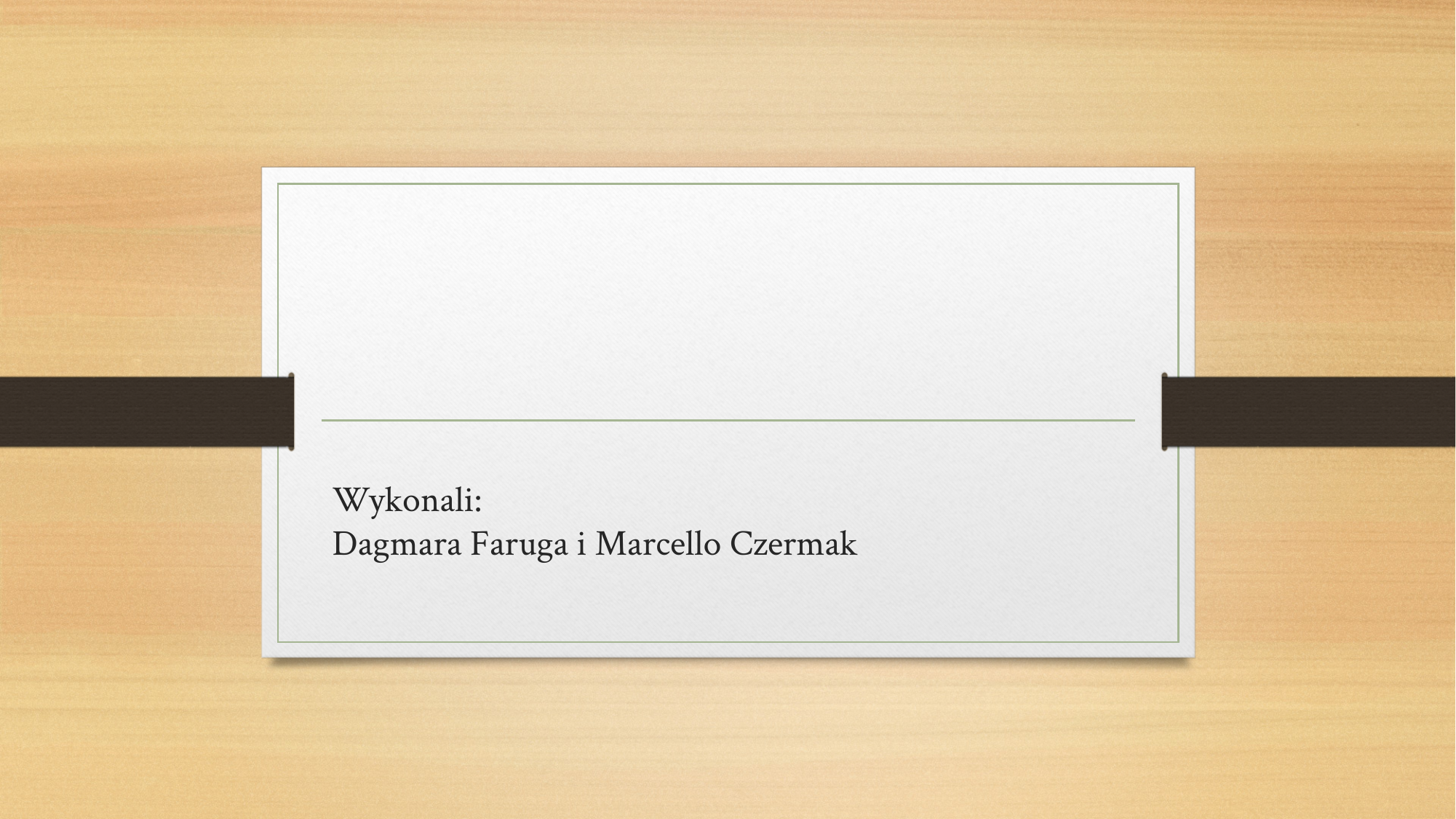

# Wykonali: Dagmara Faruga i Marcello Czermak